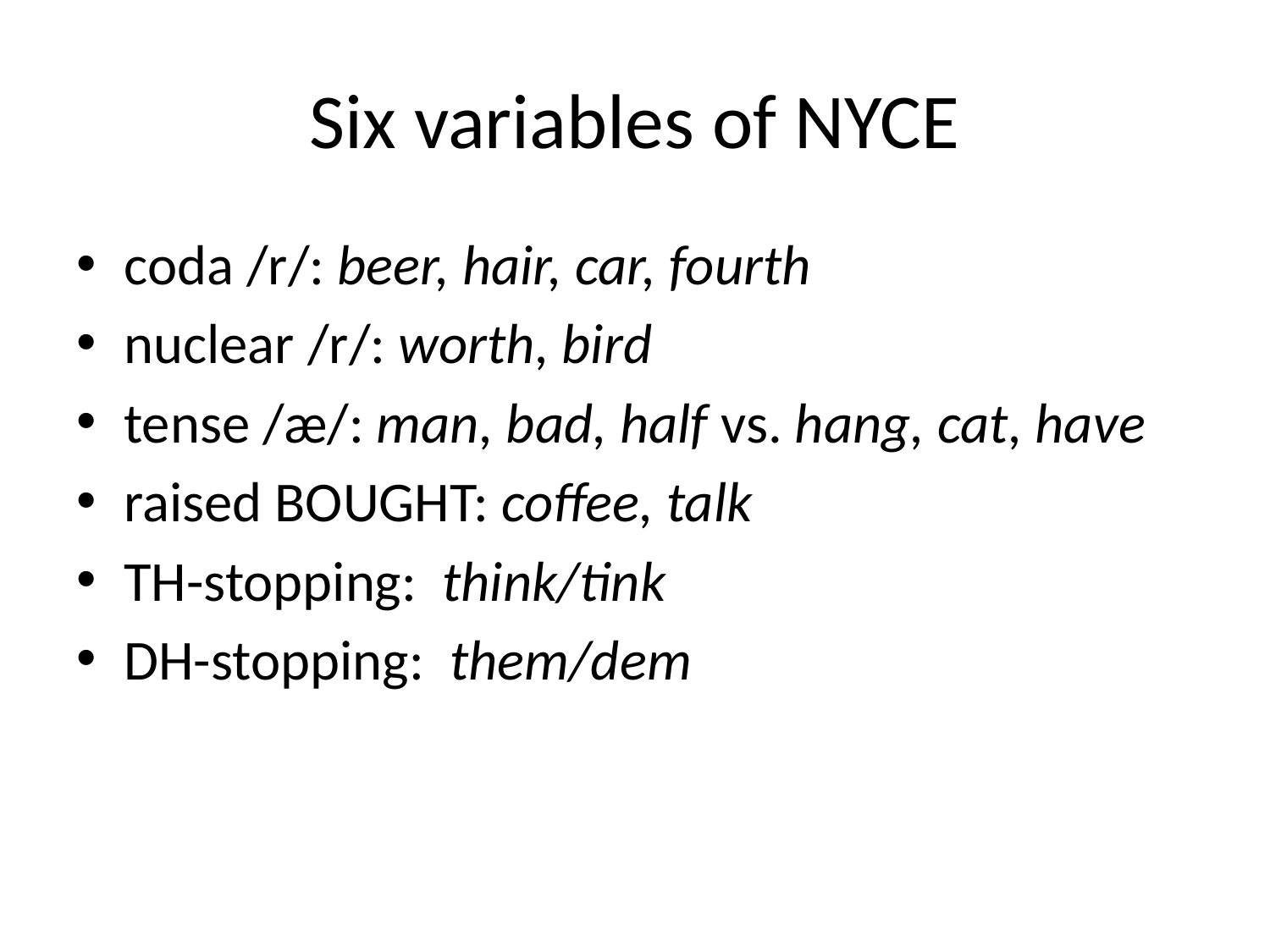

# Six variables of NYCE
coda /r/: beer, hair, car, fourth
nuclear /r/: worth, bird
tense /æ/: man, bad, half vs. hang, cat, have
raised BOUGHT: coffee, talk
TH-stopping:  think/tink
DH-stopping:  them/dem